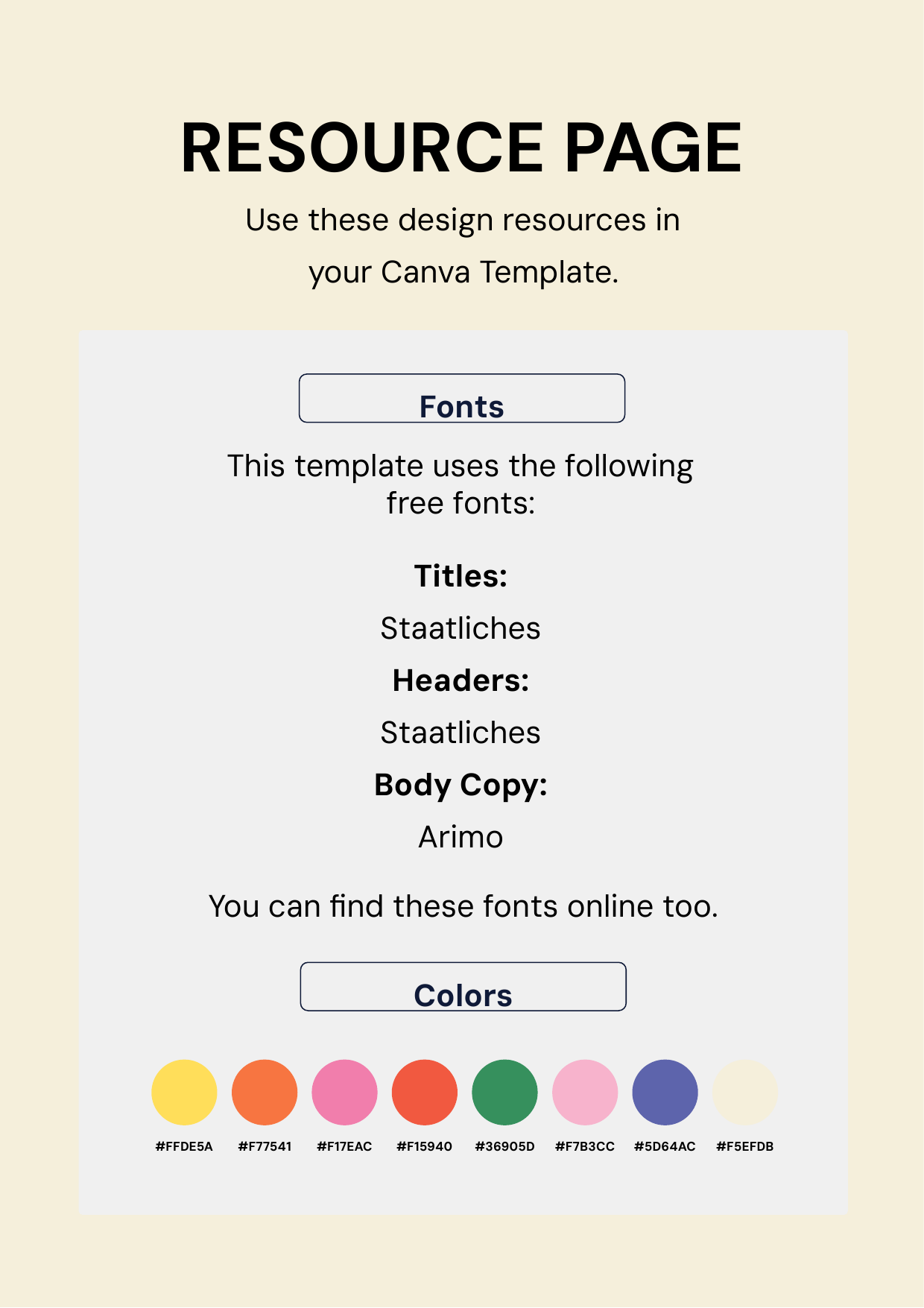

RESOURCE PAGE
Use these design resources in your Canva Template.

Fonts
This template uses the following free fonts:
Titles:
Staatliches
Headers:
Staatliches
Body Copy:
Arimo
You can find these fonts online too.

Colors

#F15940
#F77541
#F7B3CC
#FFDE5A
#F17EAC
#36905D
#5D64AC
#F5EFDB